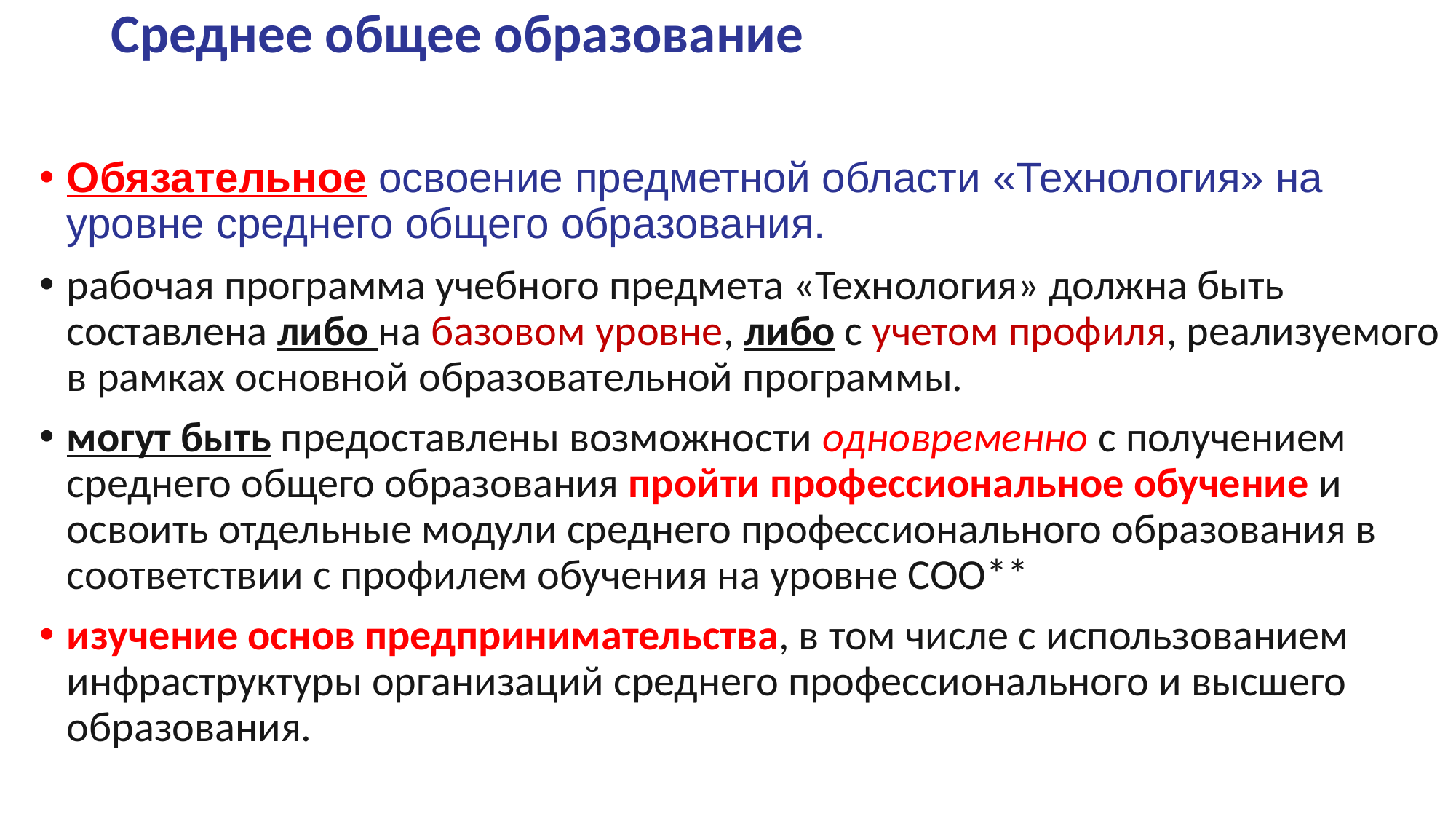

# Среднее общее образование

Обязательное освоение предметной области «Технология» на уровне среднего общего образования.
рабочая программа учебного предмета «Технология» должна быть составлена либо на базовом уровне, либо с учетом профиля, реализуемого в рамках основной образовательной программы.
могут быть предоставлены возможности одновременно с получением среднего общего образования пройти профессиональное обучение и освоить отдельные модули среднего профессионального образования в соответствии с профилем обучения на уровне СОО**
изучение основ предпринимательства, в том числе с использованием инфраструктуры организаций среднего профессионального и высшего образования.